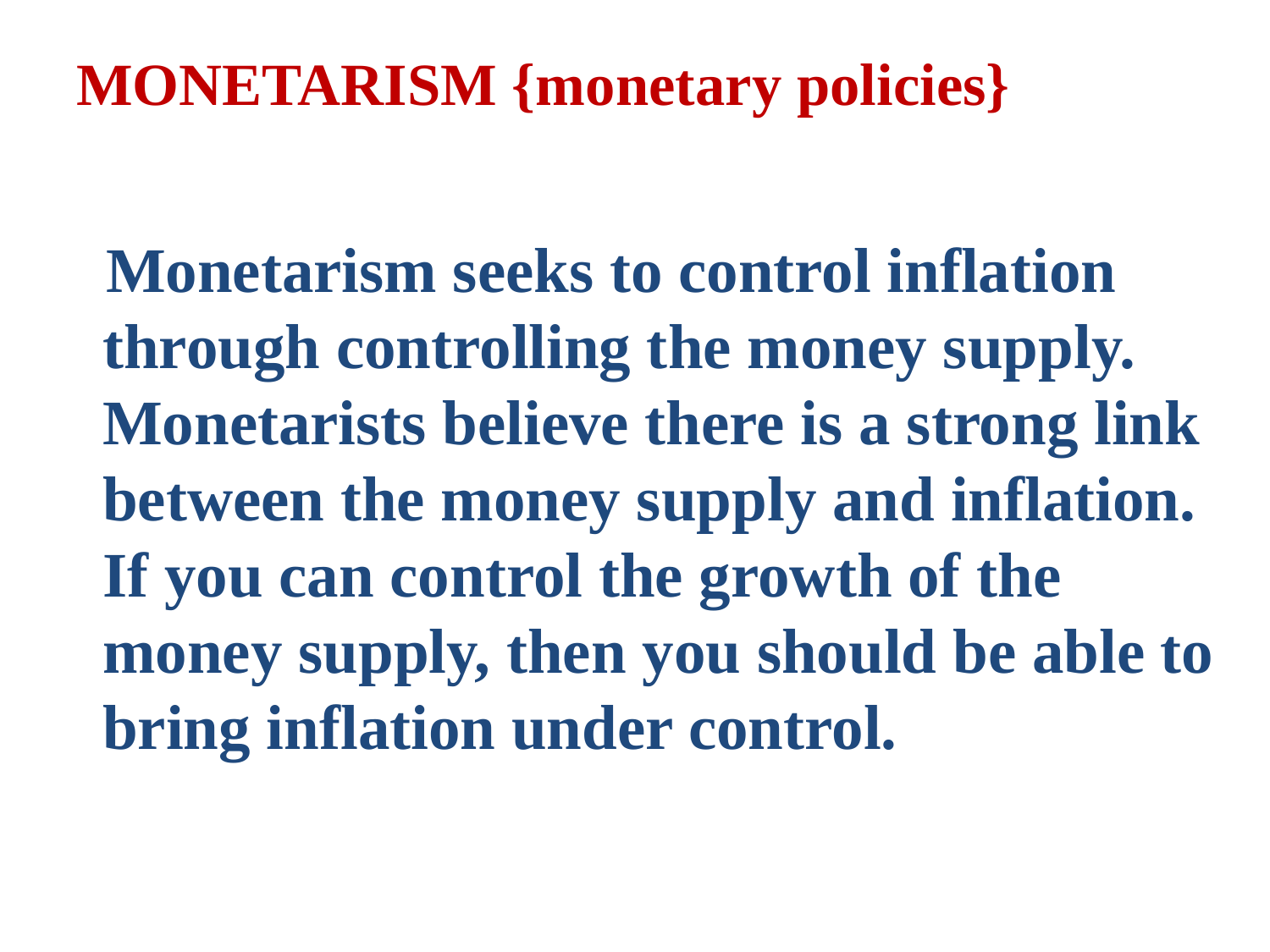

# MONETARISM {monetary policies}
    Monetarism seeks to control inflation through controlling the money supply. Monetarists believe there is a strong link between the money supply and inflation. If you can control the growth of the money supply, then you should be able to bring inflation under control.